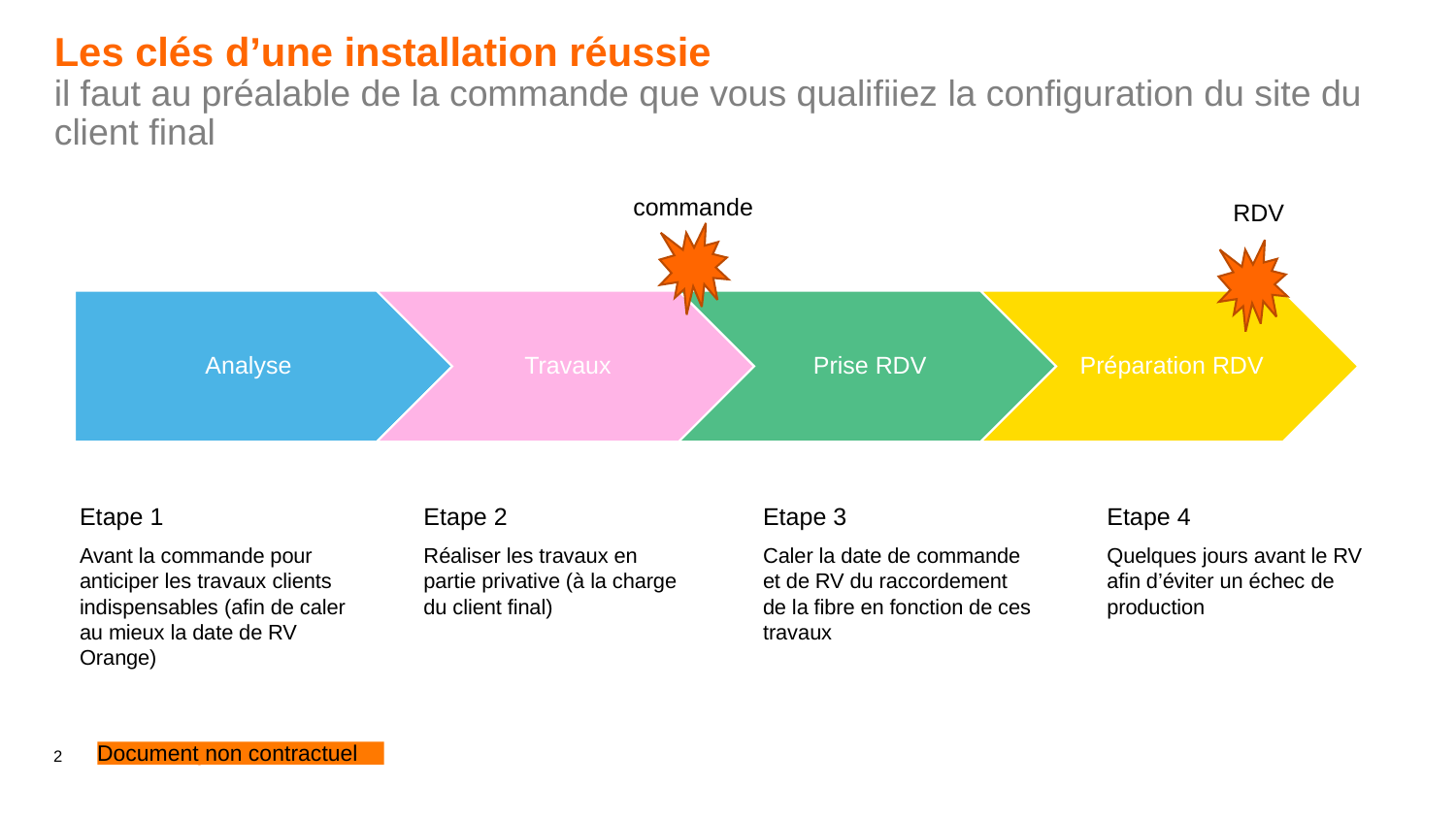

# Les clés d’une installation réussie il faut au préalable de la commande que vous qualifiiez la configuration du site du client final
commande
RDV
Analyse
Travaux
Prise RDV
Préparation RDV

Etape 1
Avant la commande pour anticiper les travaux clients indispensables (afin de caler au mieux la date de RV Orange)
Etape 2
Réaliser les travaux en partie privative (à la charge du client final)
Etape 3
Caler la date de commande et de RV du raccordement de la fibre en fonction de ces travaux
Etape 4
Quelques jours avant le RV afin d’éviter un échec de production
Document non contractuel